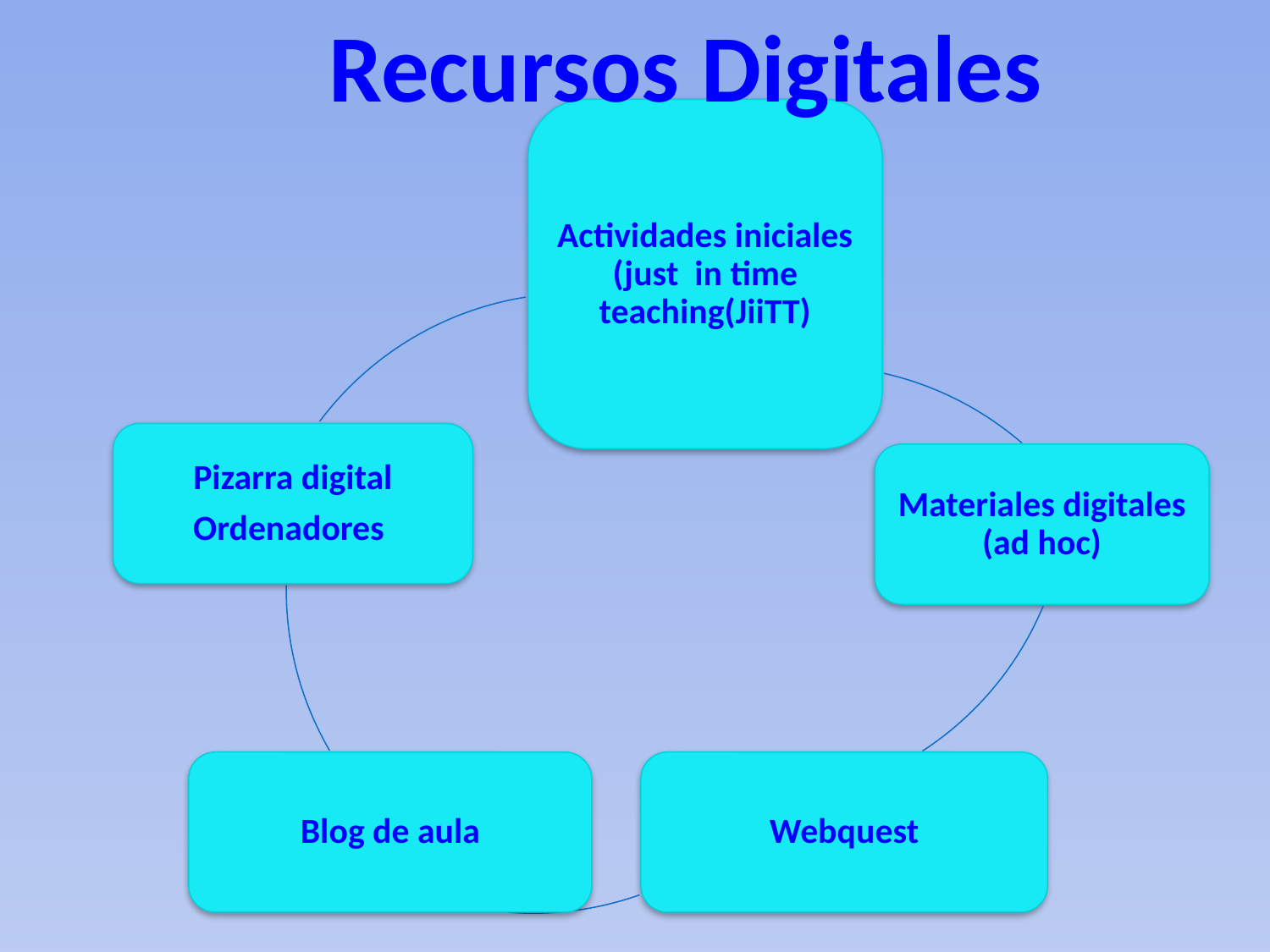

Recursos Digitales
Actividades iniciales (just  in time teaching(JiiTT)
Materiales digitales (ad hoc)
Webquest
Blog de aula
Pizarra digital
Ordenadores